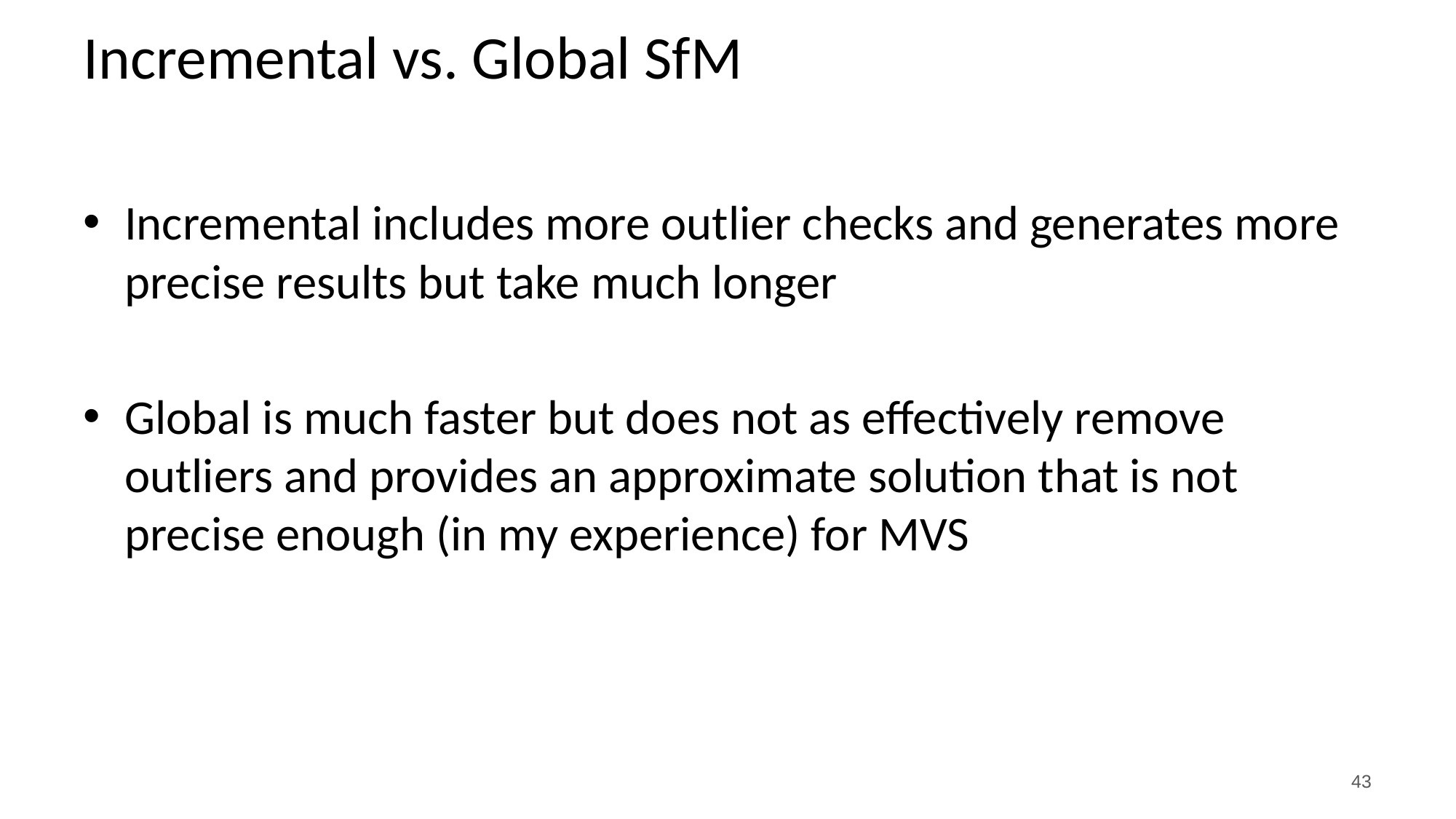

# Incremental vs. Global SfM

Incremental includes more outlier checks and generates more precise results but take much longer

Global is much faster but does not as effectively remove outliers and provides an approximate solution that is not precise enough (in my experience) for MVS
43